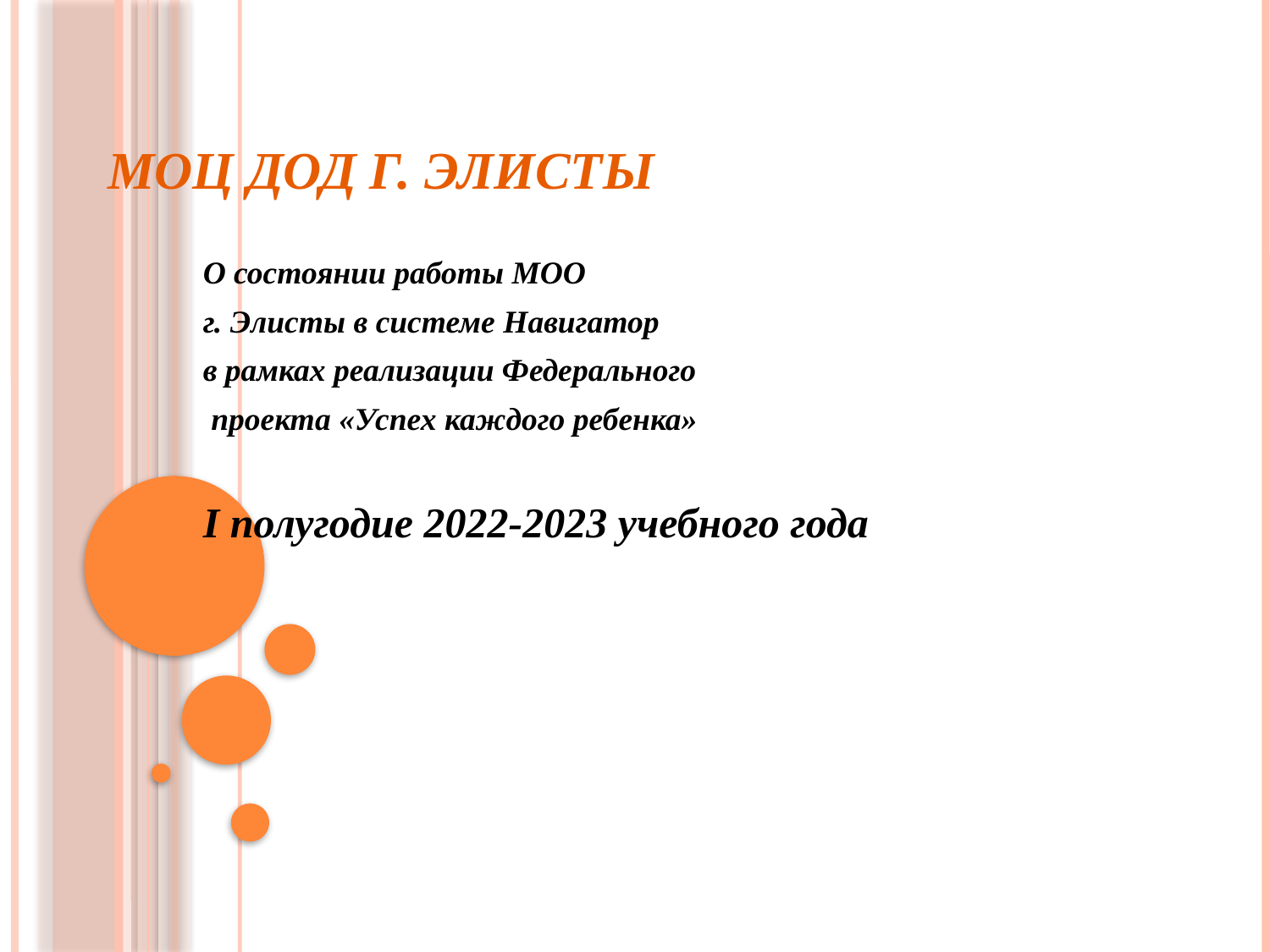

# МОЦ ДОД г. Элисты
О состоянии работы МОО
г. Элисты в системе Навигатор
в рамках реализации Федерального
 проекта «Успех каждого ребенка»

I полугодие 2022-2023 учебного года